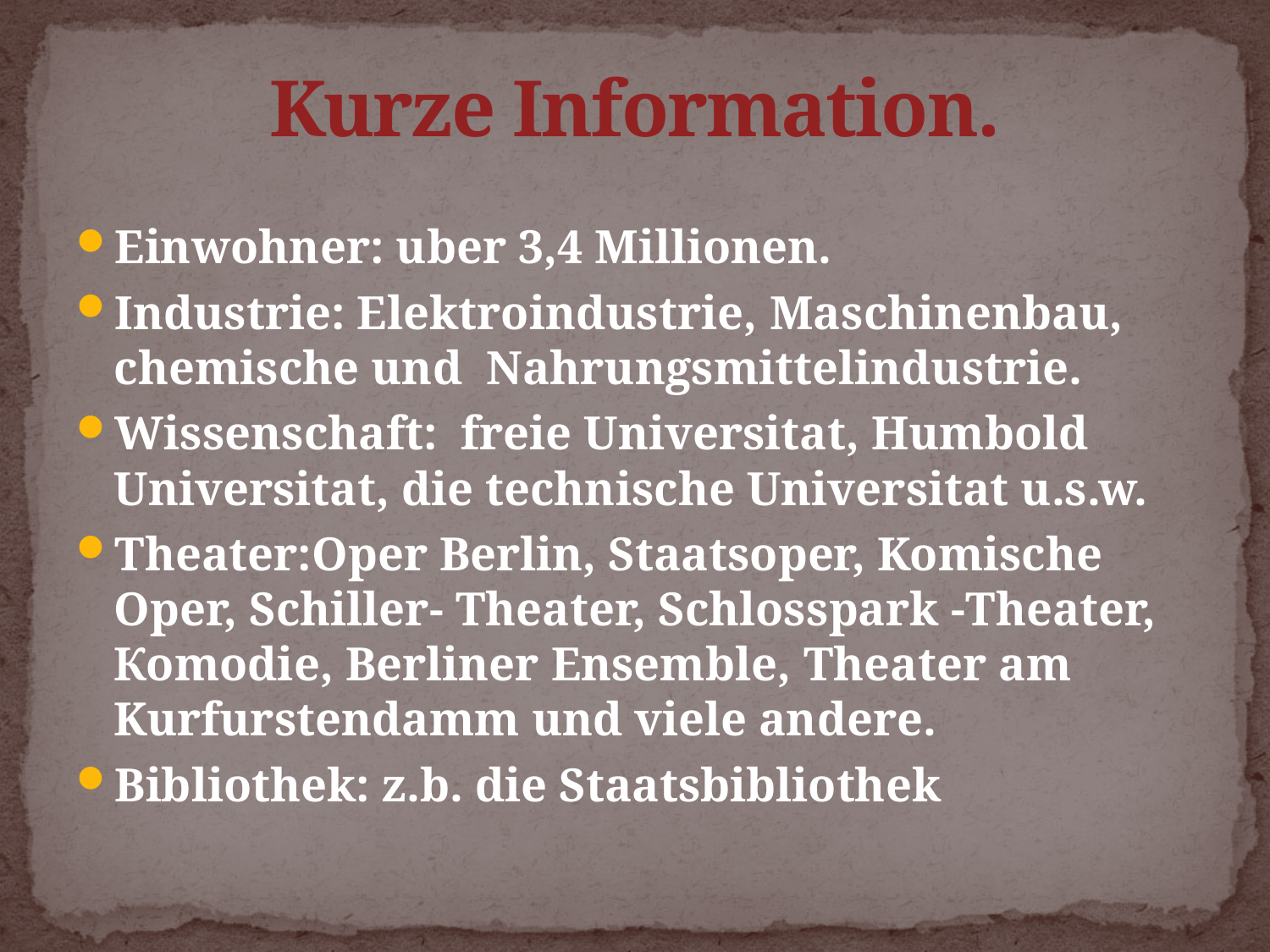

# Kurze Information.
Einwohner: uber 3,4 Millionen.
Industrie: Elektroindustrie, Маschinenbau,  chemische und  Nahrungsmittelindustrie.
Wissenschaft:  freie Universitat, Humbold­ Universitat, die technische Universitat u.s.w.
Тheater:Oper Berlin, Staatsoper, Komische Oper, Schiller- Тheater, Schlosspark­ -Тheater, Коmodiе, Berliner Ensemble, Тheater аm Kurfurstendamm und viele andere.
Bibliothek: z.b. die Staatsbibliothek